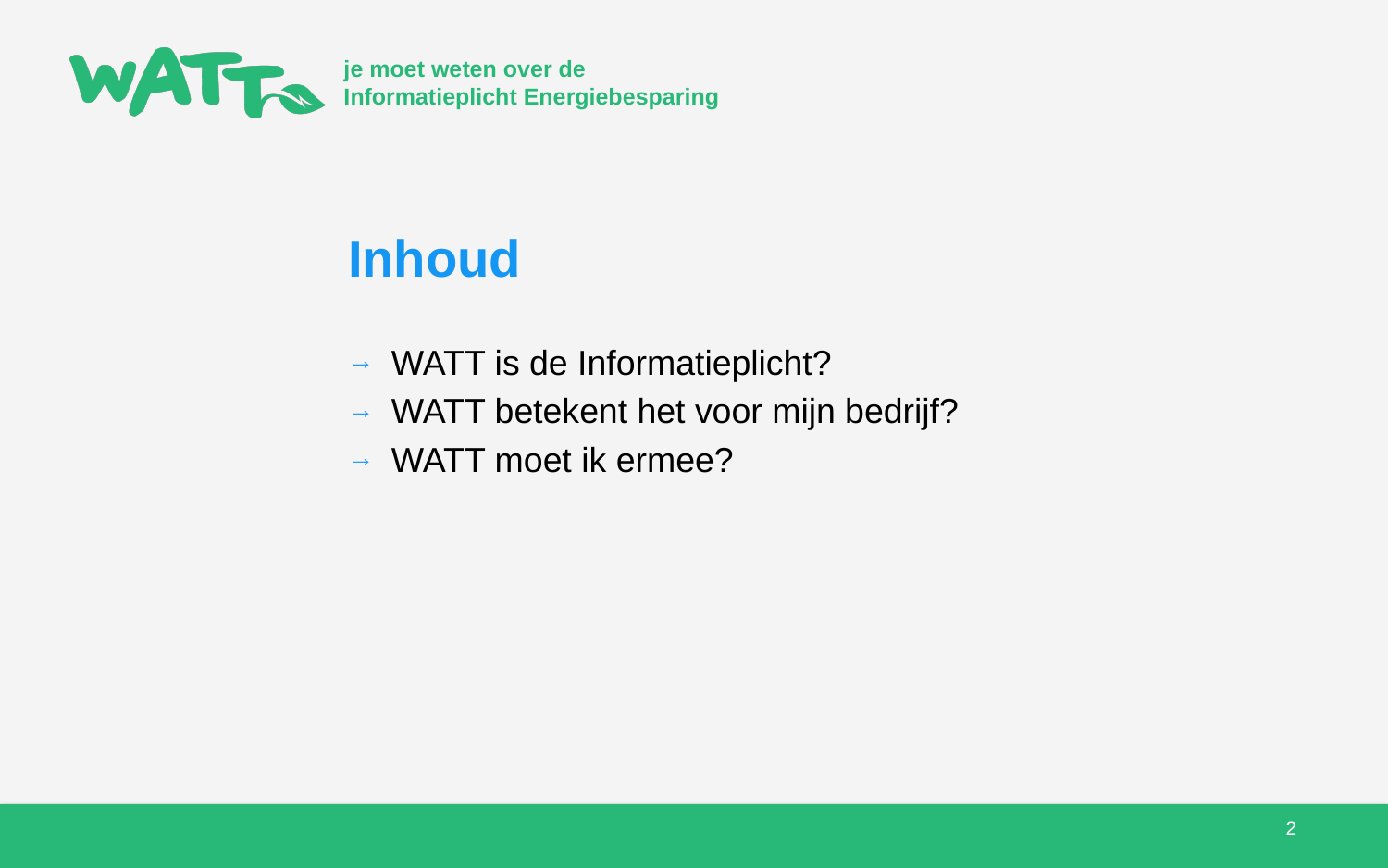

# Inhoud
WATT is de Informatieplicht?
WATT betekent het voor mijn bedrijf?
WATT moet ik ermee?

2